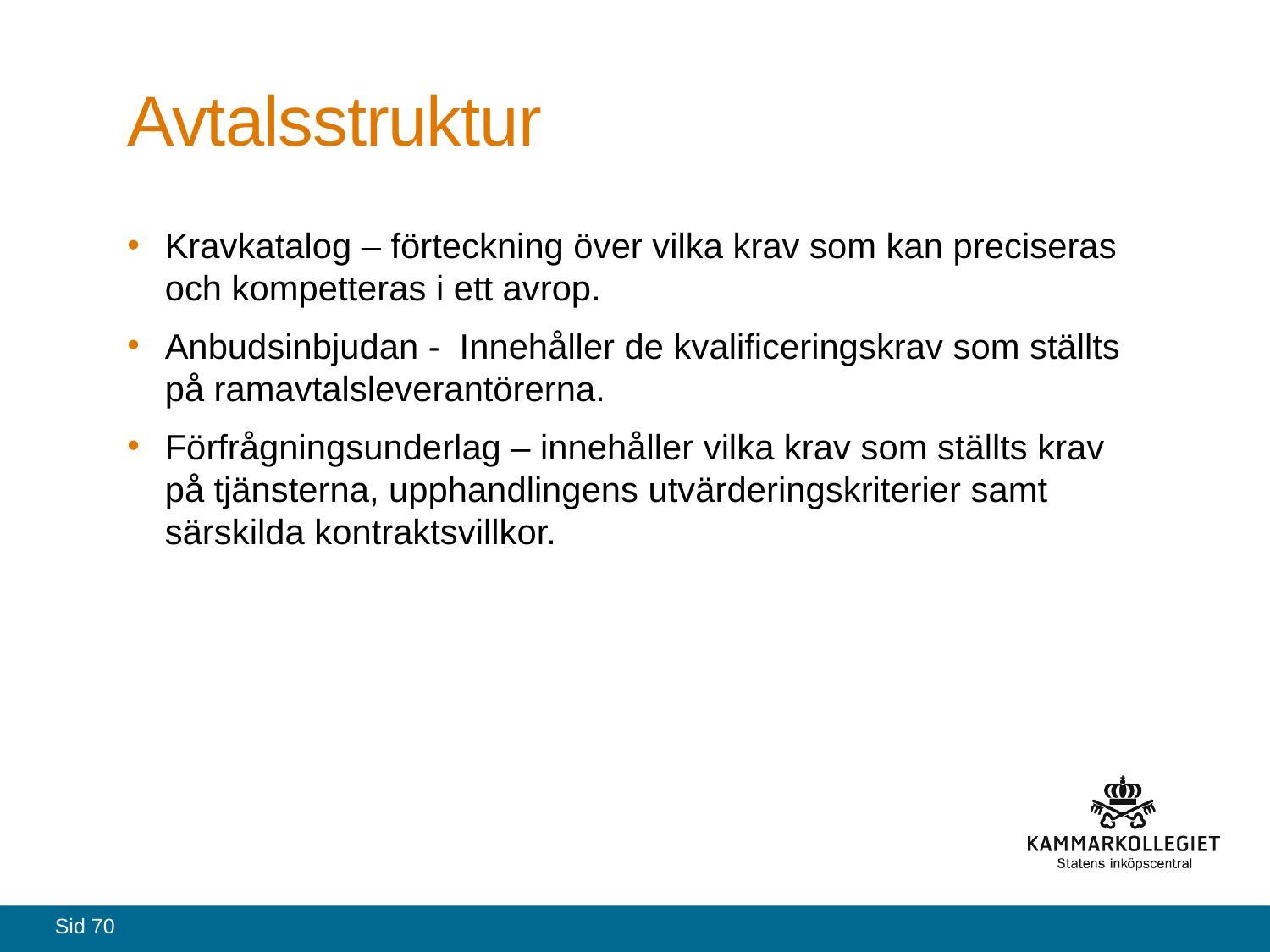

# Avtalsstruktur
Kravkatalog – förteckning över vilka krav som kan preciseras och kompetteras i ett avrop.
Anbudsinbjudan -  Innehåller de kvalificeringskrav som ställts på ramavtalsleverantörerna.
Förfrågningsunderlag – innehåller vilka krav som ställts krav på tjänsterna, upphandlingens utvärderingskriterier samt särskilda kontraktsvillkor.